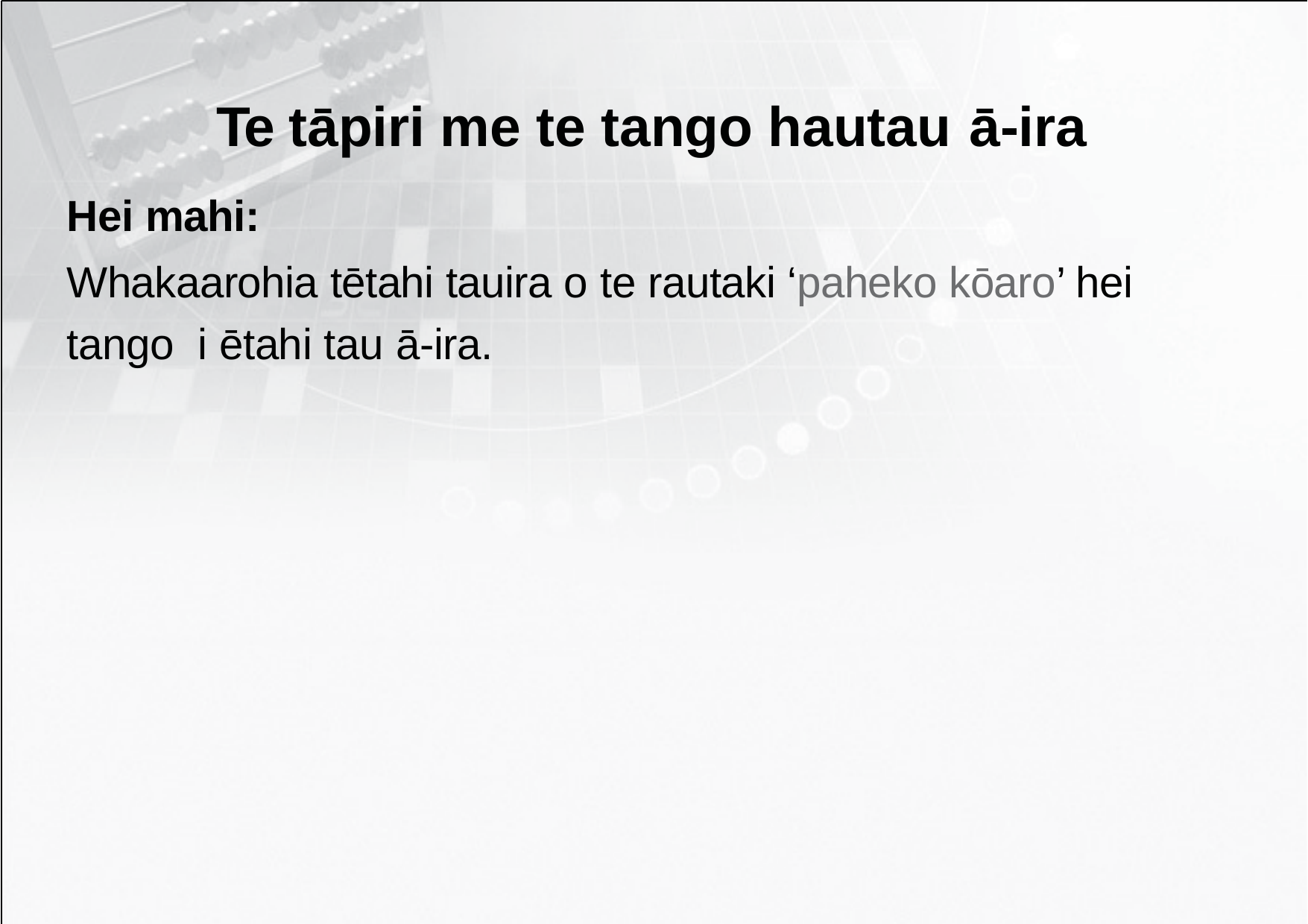

# Te tāpiri me te tango hautau ā-ira
Hei mahi:
Whakaarohia tētahi tauira o te rautaki ‘paheko kōaro’ hei tango  i ētahi tau ā-ira.